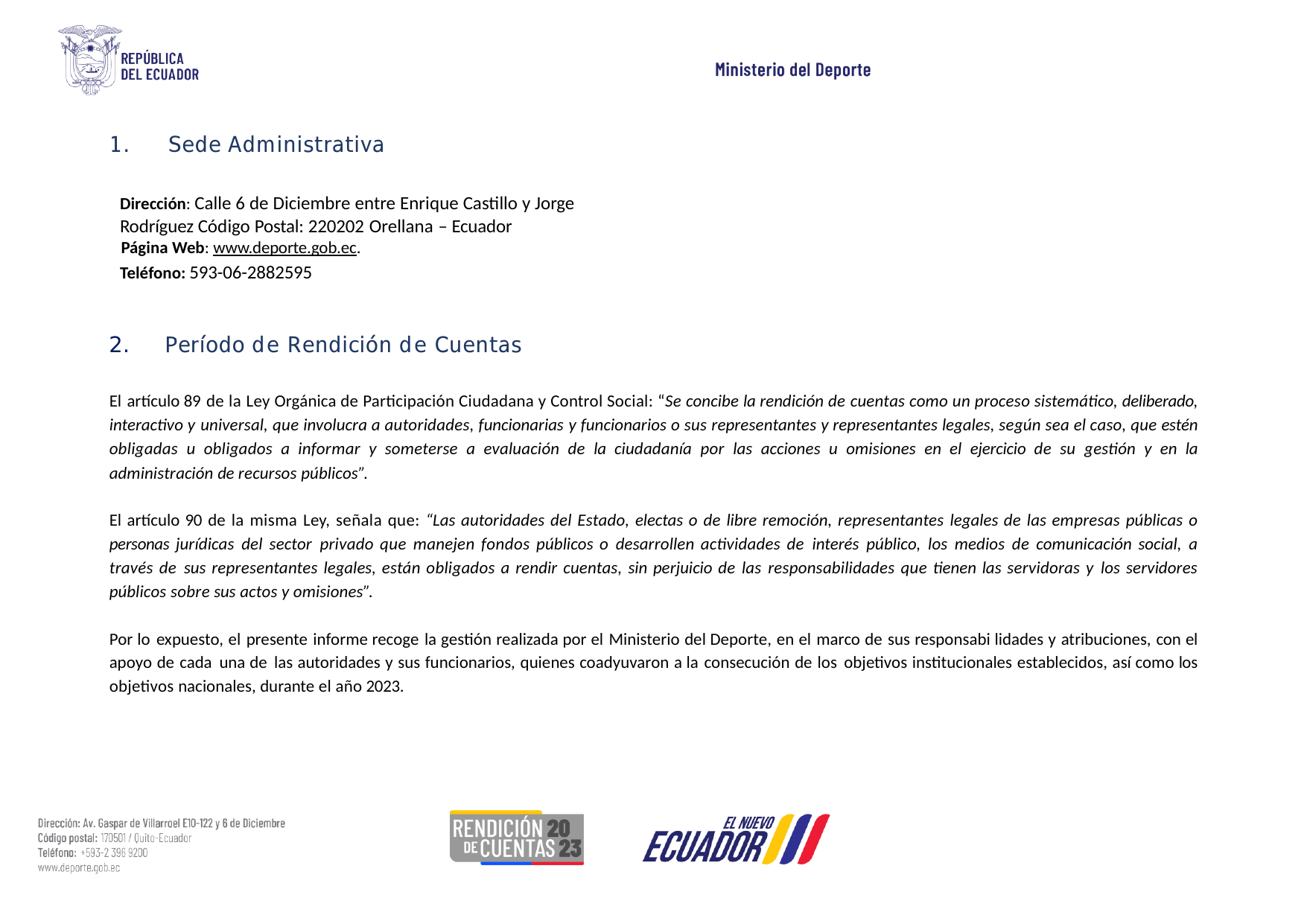

Sede Administrativa

Dirección: Calle 6 de Diciembre entre Enrique Castillo y Jorge Rodríguez Código Postal: 220202 Orellana – Ecuador
Página Web: www.deporte.gob.ec.
Teléfono: 593-06-2882595

Período de Rendición de Cuentas

El artículo 89 de la Ley Orgánica de Participación Ciudadana y Control Social: “Se concibe la rendición de cuentas como un proceso sistemático, deliberado, interactivo y universal, que involucra a autoridades, funcionarias y funcionarios o sus representantes y representantes legales, según sea el caso, que estén obligadas u obligados a informar y someterse a evaluación de la ciudadanía por las acciones u omisiones en el ejercicio de su gestión y en la administración de recursos públicos”.

El artículo 90 de la misma Ley, señala que: “Las autoridades del Estado, electas o de libre remoción, representantes legales de las empresas públicas o personas jurídicas del sector privado que manejen fondos públicos o desarrollen actividades de interés público, los medios de comunicación social, a través de sus representantes legales, están obligados a rendir cuentas, sin perjuicio de las responsabilidades que tienen las servidoras y los servidores públicos sobre sus actos y omisiones”.

Por lo expuesto, el presente informe recoge la gestión realizada por el Ministerio del Deporte, en el marco de sus responsabi lidades y atribuciones, con el apoyo de cada una de las autoridades y sus funcionarios, quienes coadyuvaron a la consecución de los objetivos institucionales establecidos, así como los objetivos nacionales, durante el año 2023.